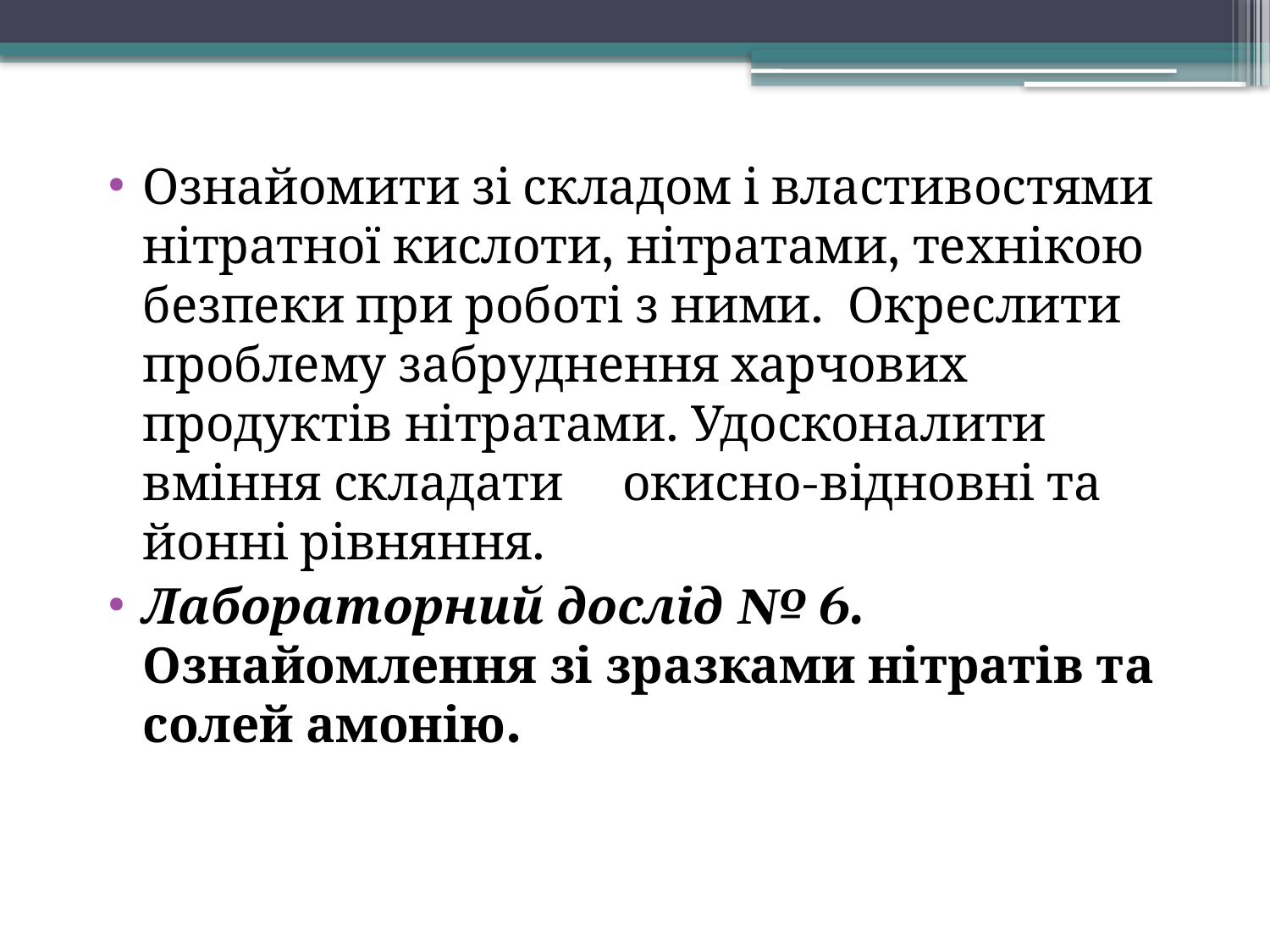

Ознайомити зі складом і властивостями нітратної кислоти, нітратами, технікою безпеки при роботі з ними.  Окреслити проблему забруднення харчових продуктів нітратами. Удосконалити вміння складати     окисно-відновні та йонні рівняння.
Лабораторний дослід № 6. Ознайомлення зі зразками нітратів та солей амонію.